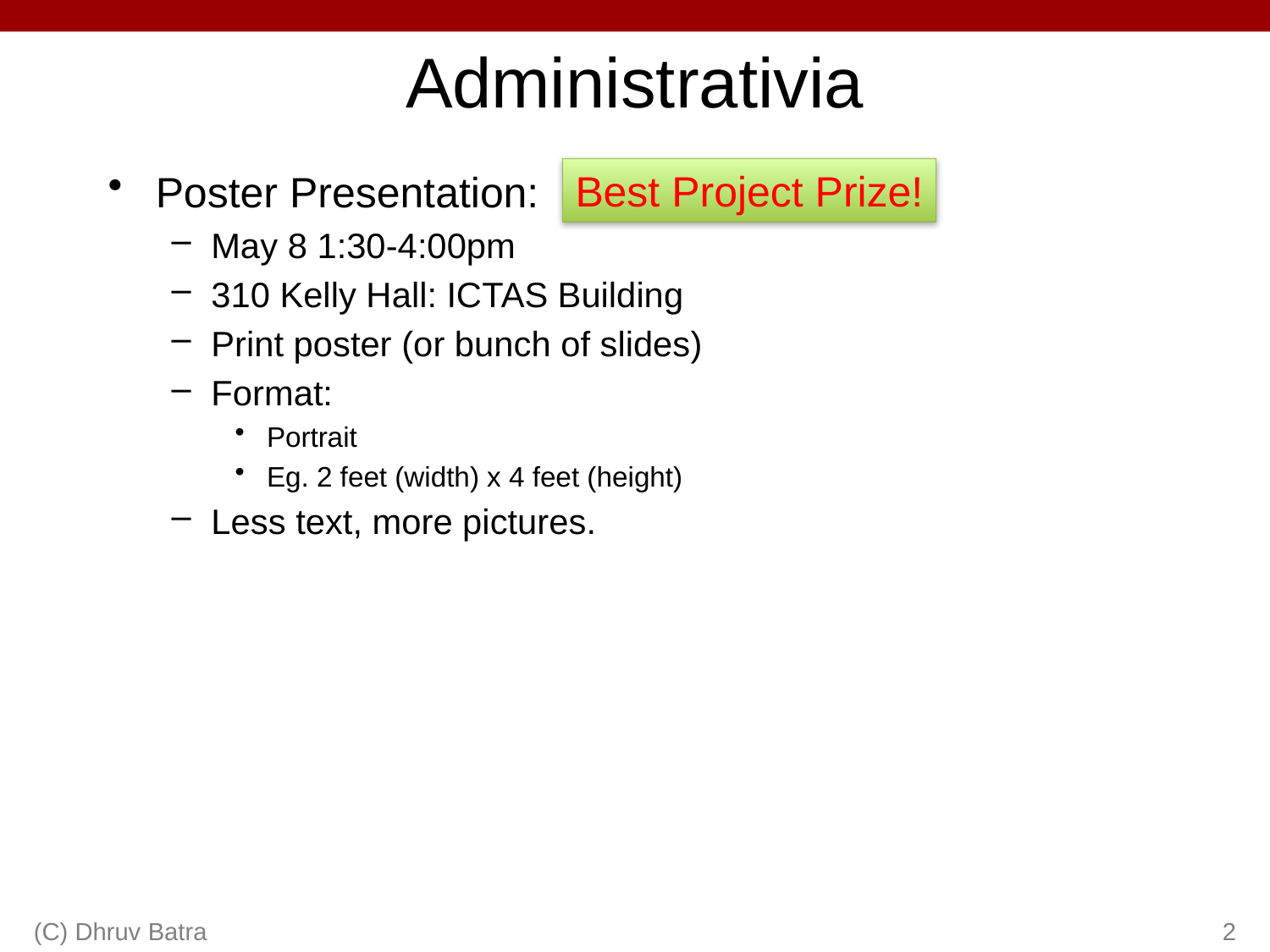

# Administrativia
Poster Presentation:
May 8 1:30-4:00pm
310 Kelly Hall: ICTAS Building
Print poster (or bunch of slides)
Format:
Portrait
Eg. 2 feet (width) x 4 feet (height)
Less text, more pictures.

Best Project Prize!
(C) Dhruv Batra
2